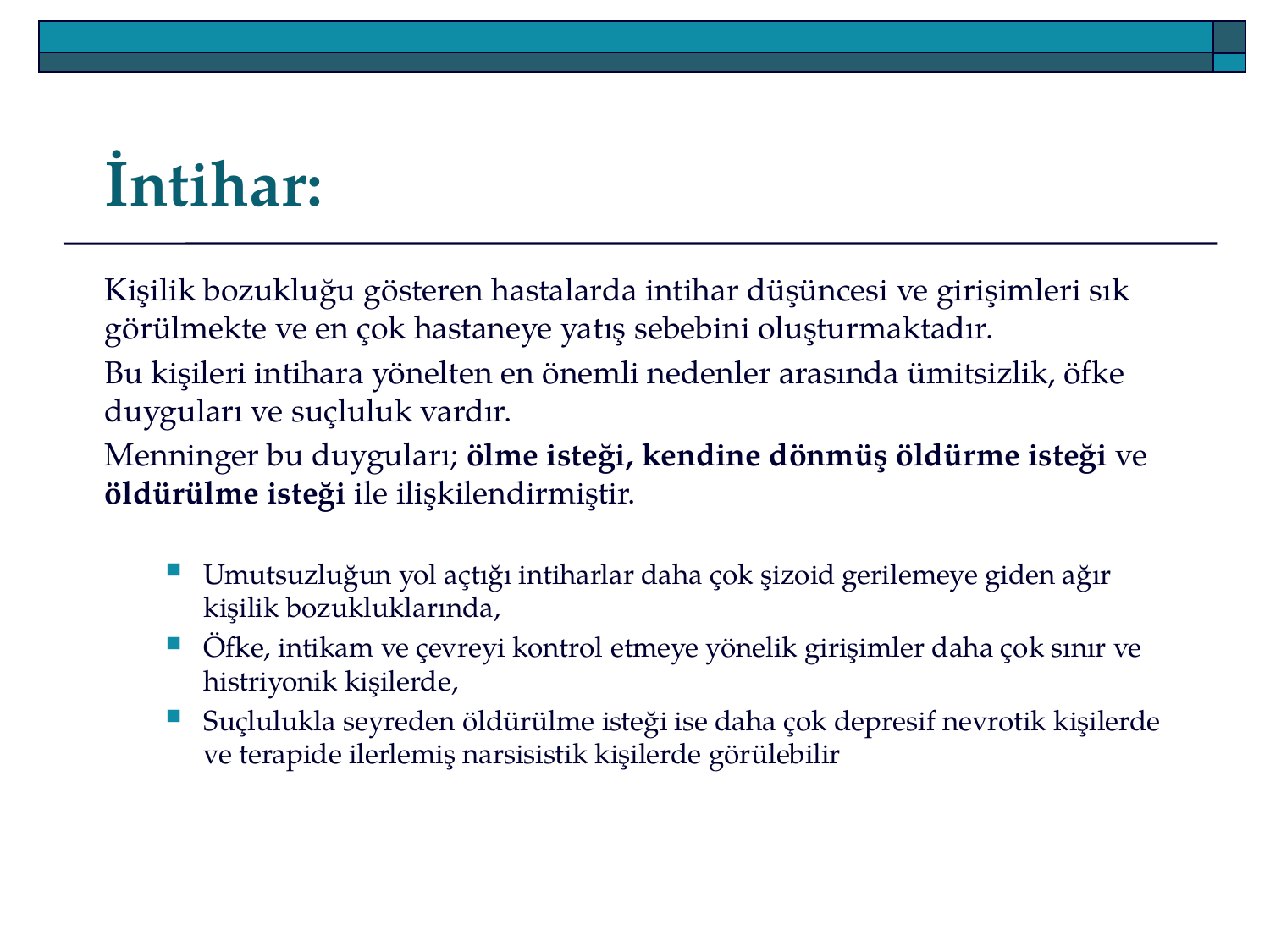

İntihar:

Kişilik bozukluğu gösteren hastalarda intihar düşüncesi ve girişimleri sık görülmekte ve en çok hastaneye yatış sebebini oluşturmaktadır.
Bu kişileri intihara yönelten en önemli nedenler arasında ümitsizlik, öfke duyguları ve suçluluk vardır.
Menninger bu duyguları; ölme isteği, kendine dönmüş öldürme isteği ve öldürülme isteği ile ilişkilendirmiştir.

Umutsuzluğun yol açtığı intiharlar daha çok şizoid gerilemeye giden ağır kişilik bozukluklarında,
Öfke, intikam ve çevreyi kontrol etmeye yönelik girişimler daha çok sınır ve histriyonik kişilerde,
Suçlulukla seyreden öldürülme isteği ise daha çok depresif nevrotik kişilerde ve terapide ilerlemiş narsisistik kişilerde görülebilir